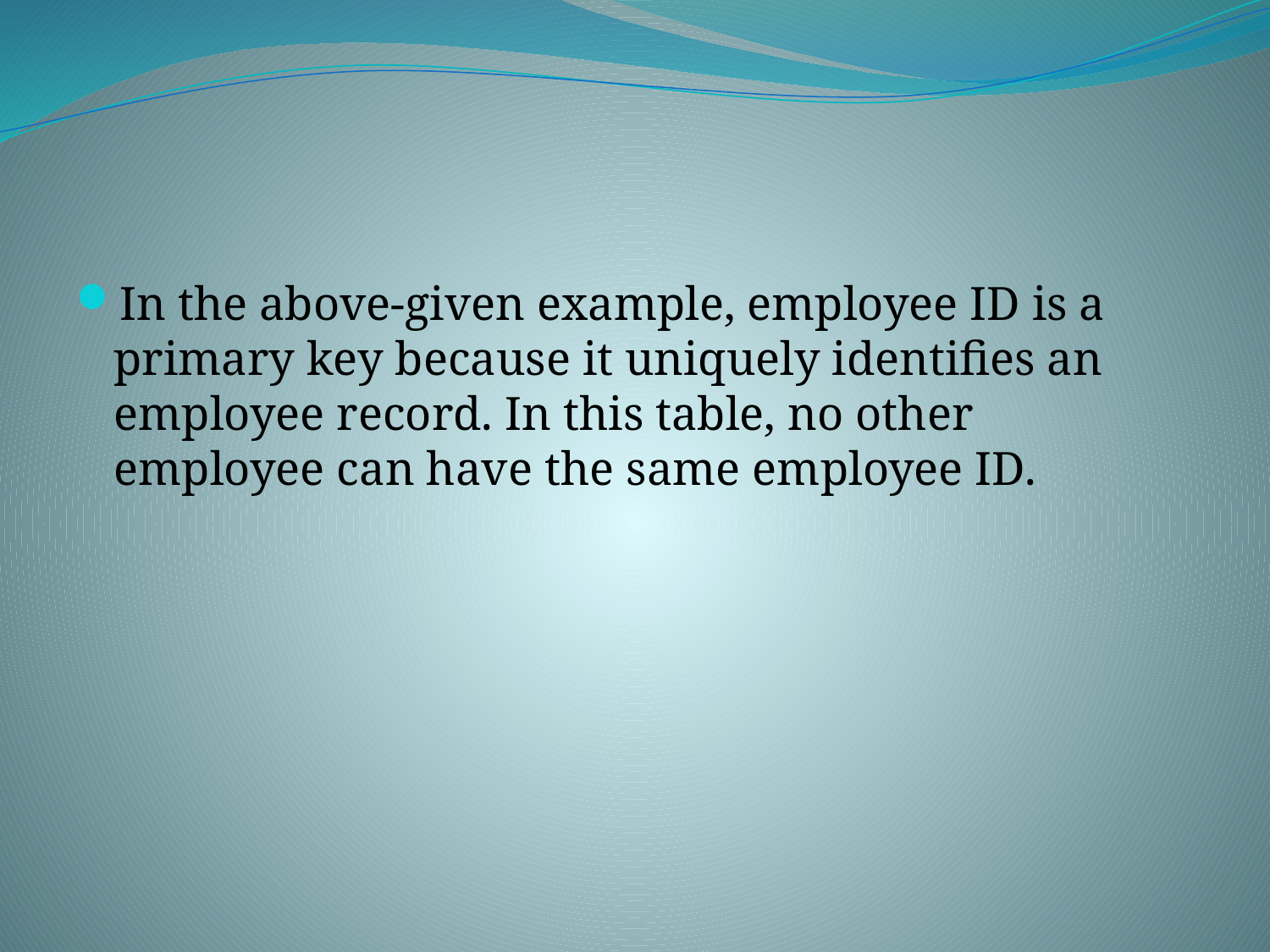

#
In the above-given example, employee ID is a primary key because it uniquely identifies an employee record. In this table, no other employee can have the same employee ID.